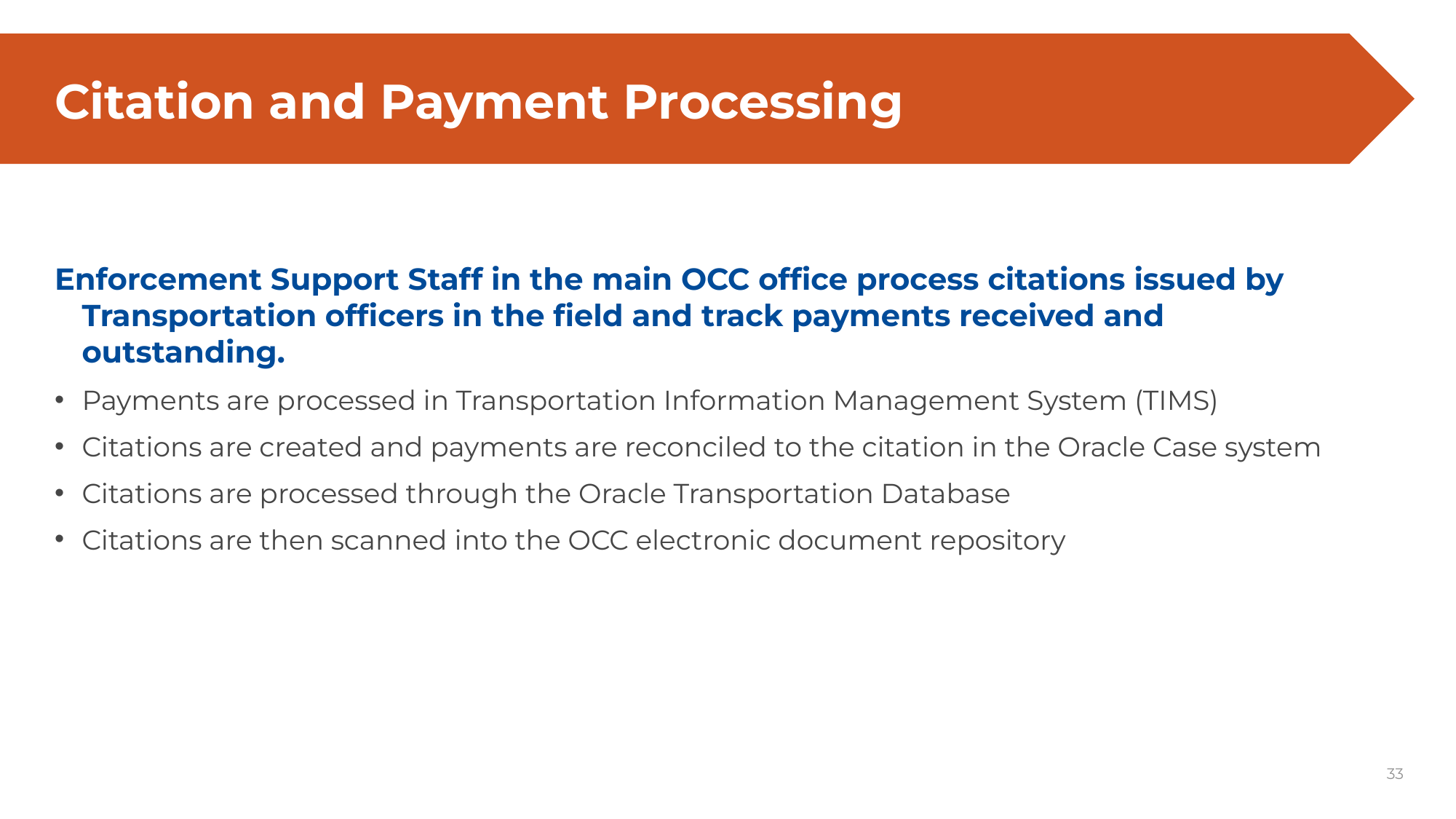

# Citation and Payment Processing
Enforcement Support Staff in the main OCC office process citations issued by Transportation officers in the field and track payments received and outstanding.
Payments are processed in Transportation Information Management System (TIMS)
Citations are created and payments are reconciled to the citation in the Oracle Case system
Citations are processed through the Oracle Transportation Database
Citations are then scanned into the OCC electronic document repository

33